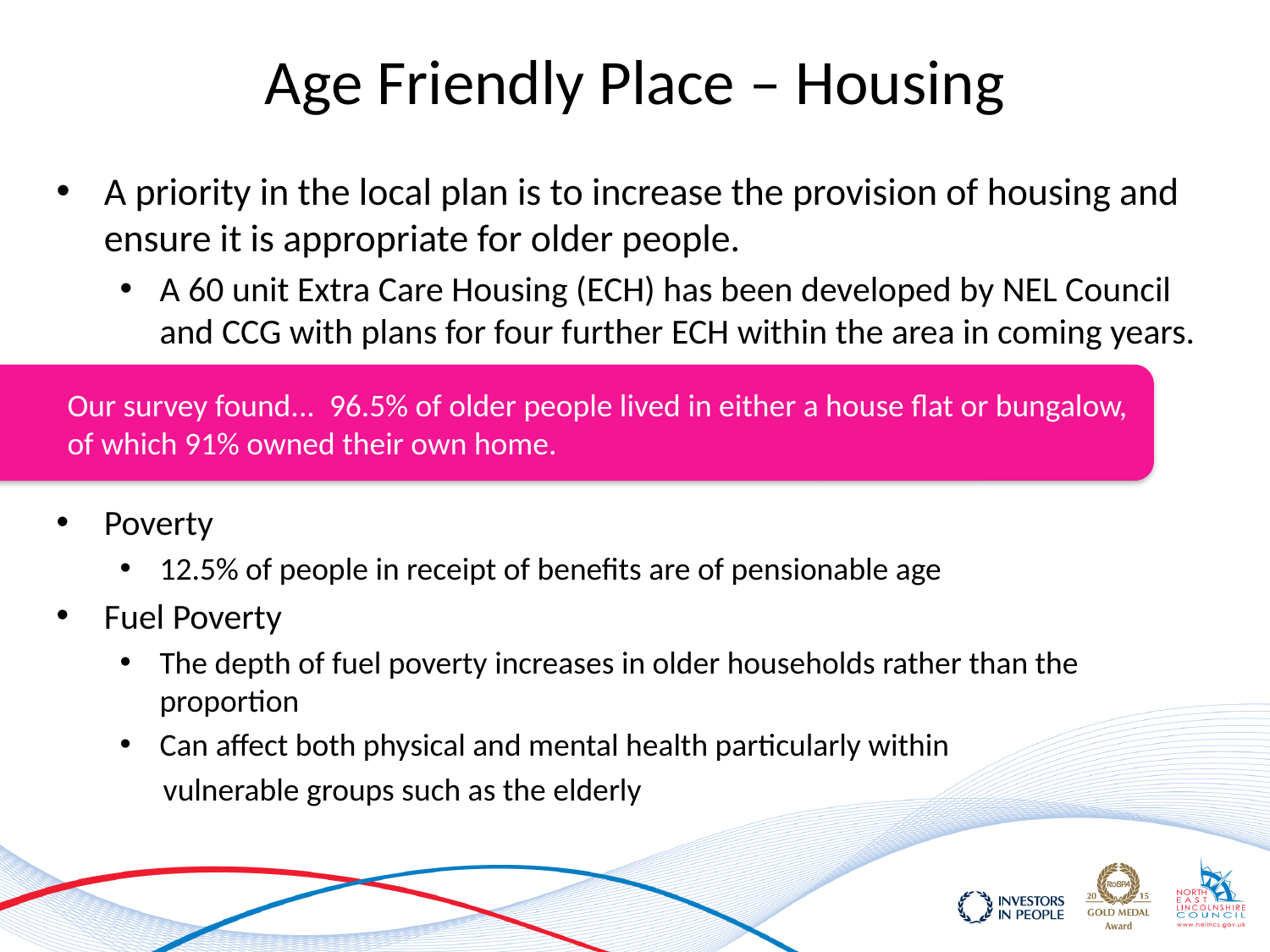

# Age Friendly Place – Housing
A priority in the local plan is to increase the provision of housing and ensure it is appropriate for older people.
A 60 unit Extra Care Housing (ECH) has been developed by NEL Council and CCG with plans for four further ECH within the area in coming years.
Our survey found...  96.5% of older people lived in either a house flat or bungalow, of which 91% owned their own home.
Poverty
12.5% of people in receipt of benefits are of pensionable age
Fuel Poverty
The depth of fuel poverty increases in older households rather than the proportion
Can affect both physical and mental health particularly within
      vulnerable groups such as the elderly